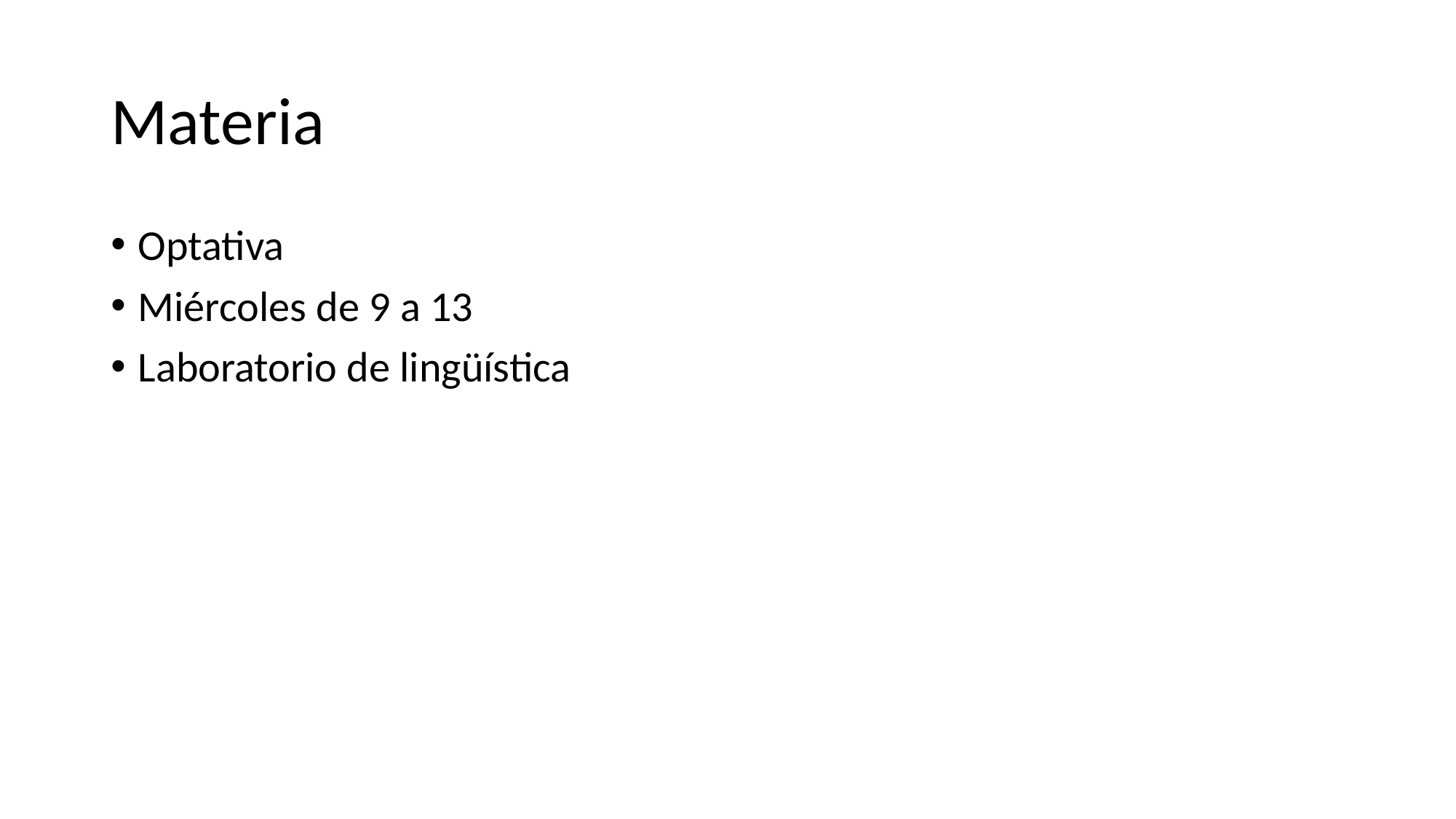

# Materia
Optativa
Miércoles de 9 a 13
Laboratorio de lingüística